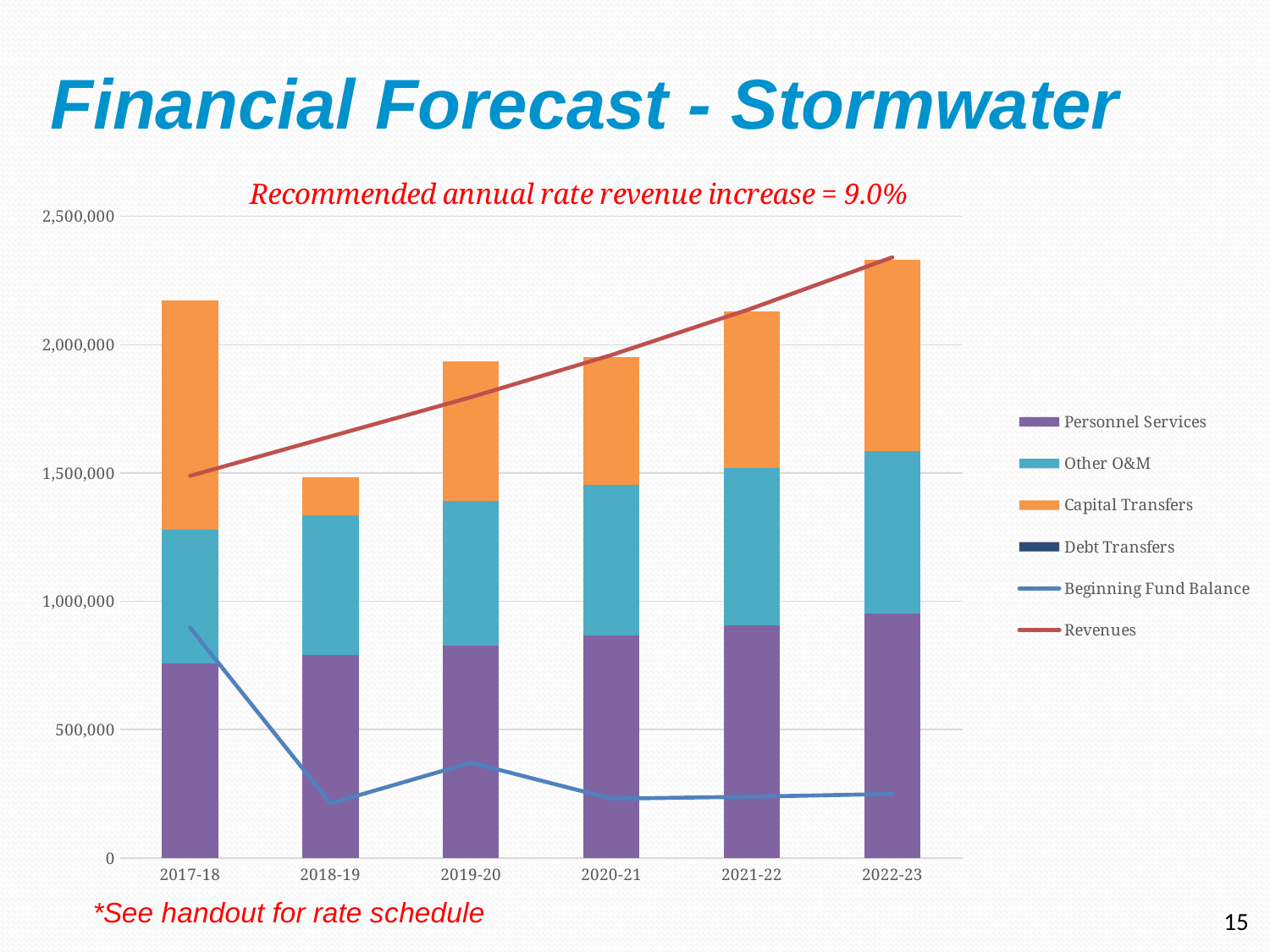

# Financial Forecast - Stormwater

### Chart

| Category | Personnel Services | Other O&M | Capital Transfers | Debt Transfers | Beginning Fund Balance | Revenues |
|---|---|---|---|---|---|---|
| 2017-18 | 757874.56 | 521378.0 | 895000.0 | 0.0 | 898151.5699999984 | 1488924.0 |
| 2018-19 | 791845.8912 | 542828.7983244753 | 149350.0 | 0.0 | 212823.00999999838 | 1642693.996589505 |
| 2019-20 | 828001.756224 | 564299.5060248991 | 543711.25 | 0.0 | 371492.3170650281 | 1795568.2876686282 |
| 2020-21 | 866506.2543244801 | 586915.6942370719 | 498724.7244336179 | 0.0 | 231048.09248475695 | 1960017.2569862846 |
| 2021-22 | 907536.3994250498 | 610752.180630232 | 612809.639456937 | 0.0 | 238918.67647587156 | 2141761.2274289965 |
| 2022-23 | 951283.1490287571 | 635897.124918228 | 742345.4101532961 | 0.0 | 249581.68439264907 | 2340850.3461098764 |
15